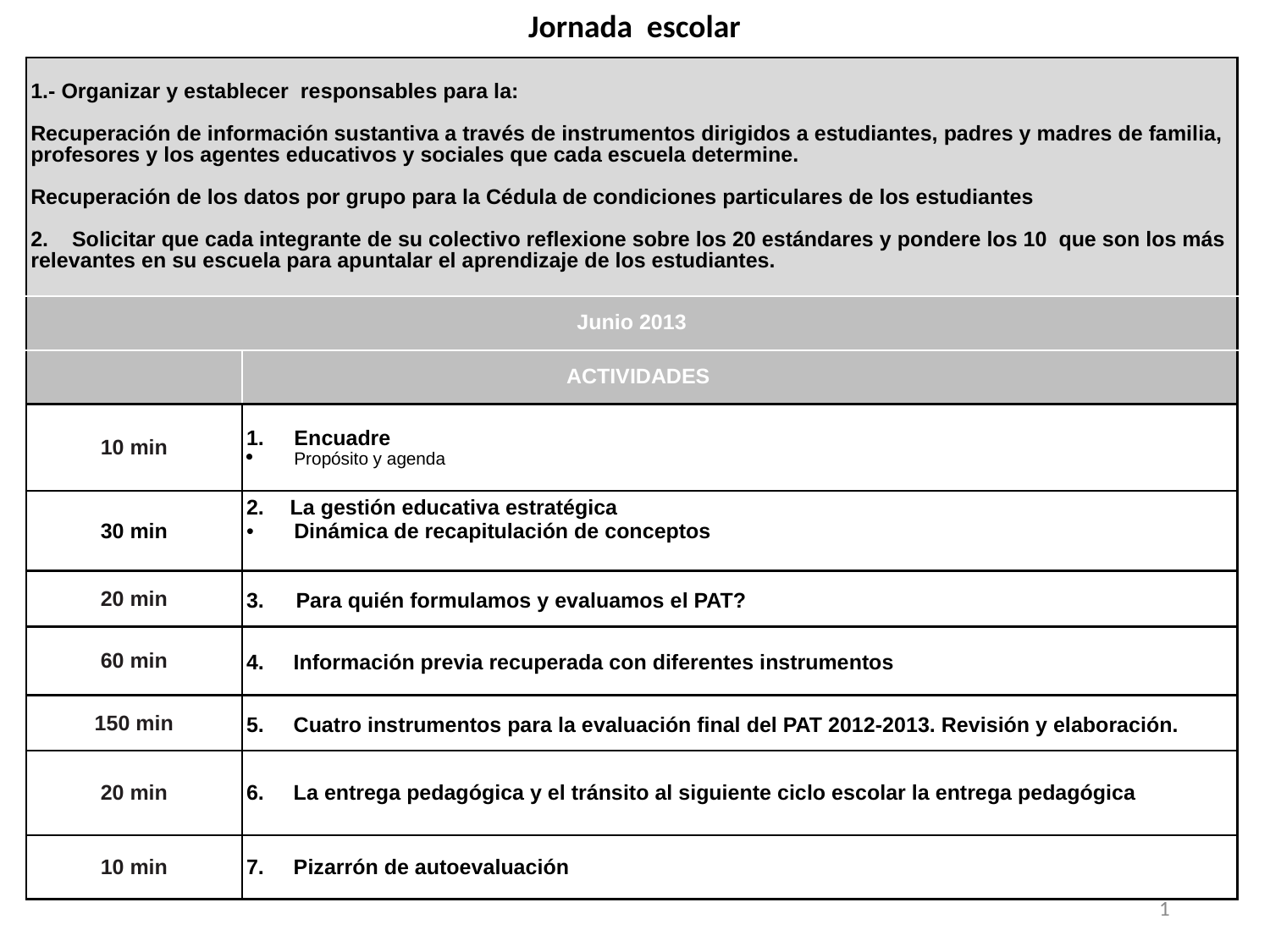

Jornada  escolar
| 1.- Organizar y establecer responsables para la:   Recuperación de información sustantiva a través de instrumentos dirigidos a estudiantes, padres y madres de familia, profesores y los agentes educativos y sociales que cada escuela determine.   Recuperación de los datos por grupo para la Cédula de condiciones particulares de los estudiantes   2. Solicitar que cada integrante de su colectivo reflexione sobre los 20 estándares y pondere los 10 que son los más relevantes en su escuela para apuntalar el aprendizaje de los estudiantes. |  |
| --- | --- |
| Junio 2013 |  |
|  | ACTIVIDADES |
| 10 min | Encuadre Propósito y agenda |
| 30 min | La gestión educativa estratégica Dinámica de recapitulación de conceptos |
| 20 min | Para quién formulamos y evaluamos el PAT? |
| 60 min | 4. Información previa recuperada con diferentes instrumentos |
| 150 min | 5. Cuatro instrumentos para la evaluación final del PAT 2012-2013. Revisión y elaboración. |
| 20 min | 6. La entrega pedagógica y el tránsito al siguiente ciclo escolar la entrega pedagógica |
| 10 min | 7. Pizarrón de autoevaluación |
1